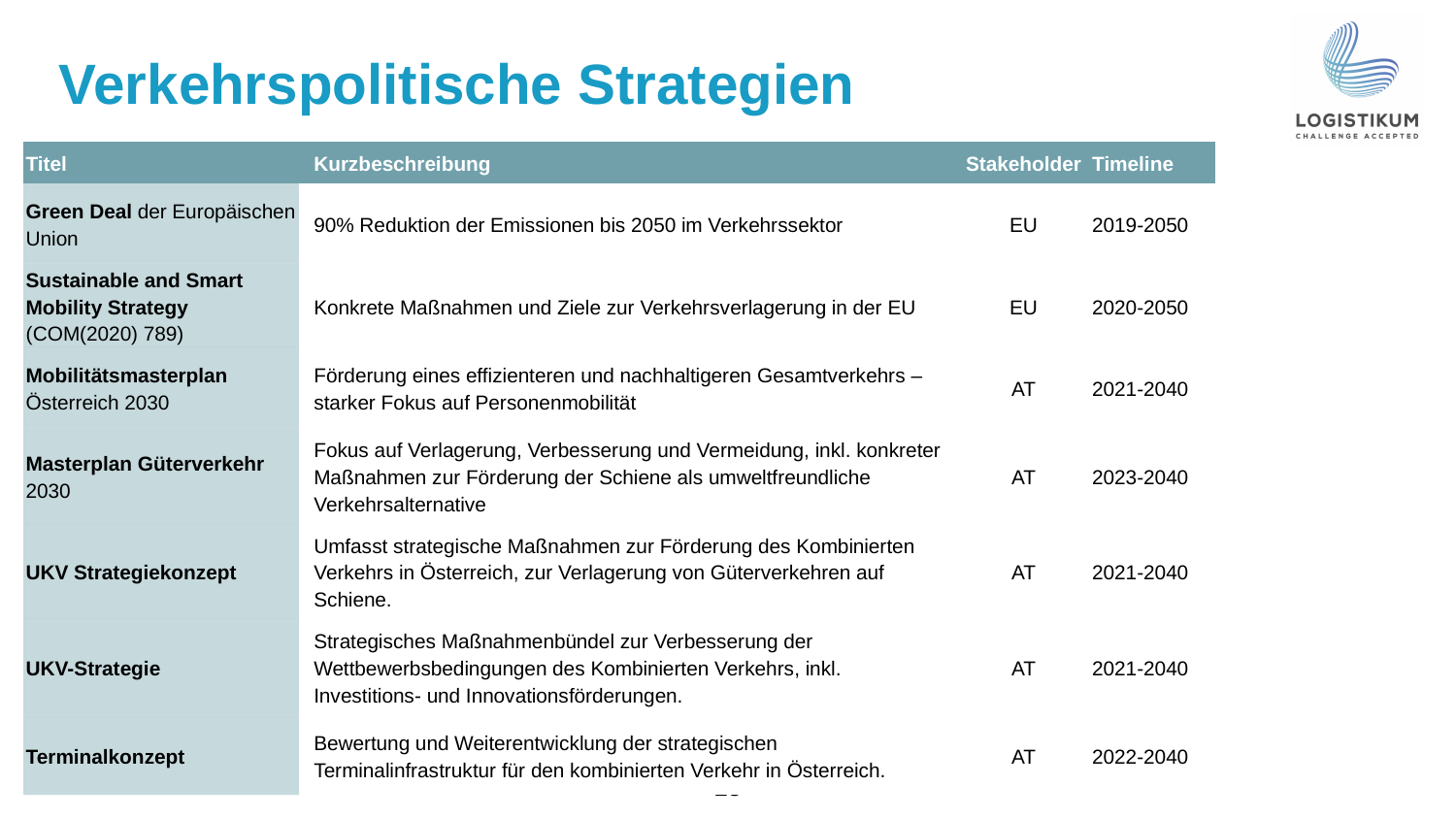

# Verkehrspolitische Strategien
| Titel | Kurzbeschreibung | Stakeholder | Timeline |
| --- | --- | --- | --- |
| Green Deal der Europäischen Union | 90% Reduktion der Emissionen bis 2050 im Verkehrssektor | EU | 2019-2050 |
| Sustainable and Smart Mobility Strategy (COM(2020) 789) | Konkrete Maßnahmen und Ziele zur Verkehrsverlagerung in der EU | EU | 2020-2050 |
| Mobilitätsmasterplan Österreich 2030 | Förderung eines effizienteren und nachhaltigeren Gesamtverkehrs – starker Fokus auf Personenmobilität | AT | 2021-2040 |
| Masterplan Güterverkehr 2030 | Fokus auf Verlagerung, Verbesserung und Vermeidung, inkl. konkreter Maßnahmen zur Förderung der Schiene als umweltfreundliche Verkehrsalternative | AT | 2023-2040 |
| UKV Strategiekonzept | Umfasst strategische Maßnahmen zur Förderung des Kombinierten Verkehrs in Österreich, zur Verlagerung von Güterverkehren auf Schiene. | AT | 2021-2040 |
| UKV-Strategie | Strategisches Maßnahmenbündel zur Verbesserung der Wettbewerbsbedingungen des Kombinierten Verkehrs, inkl. Investitions- und Innovationsförderungen. | AT | 2021-2040 |
| Terminalkonzept | Bewertung und Weiterentwicklung der strategischen Terminalinfrastruktur für den kombinierten Verkehr in Österreich. | AT | 2022-2040 |